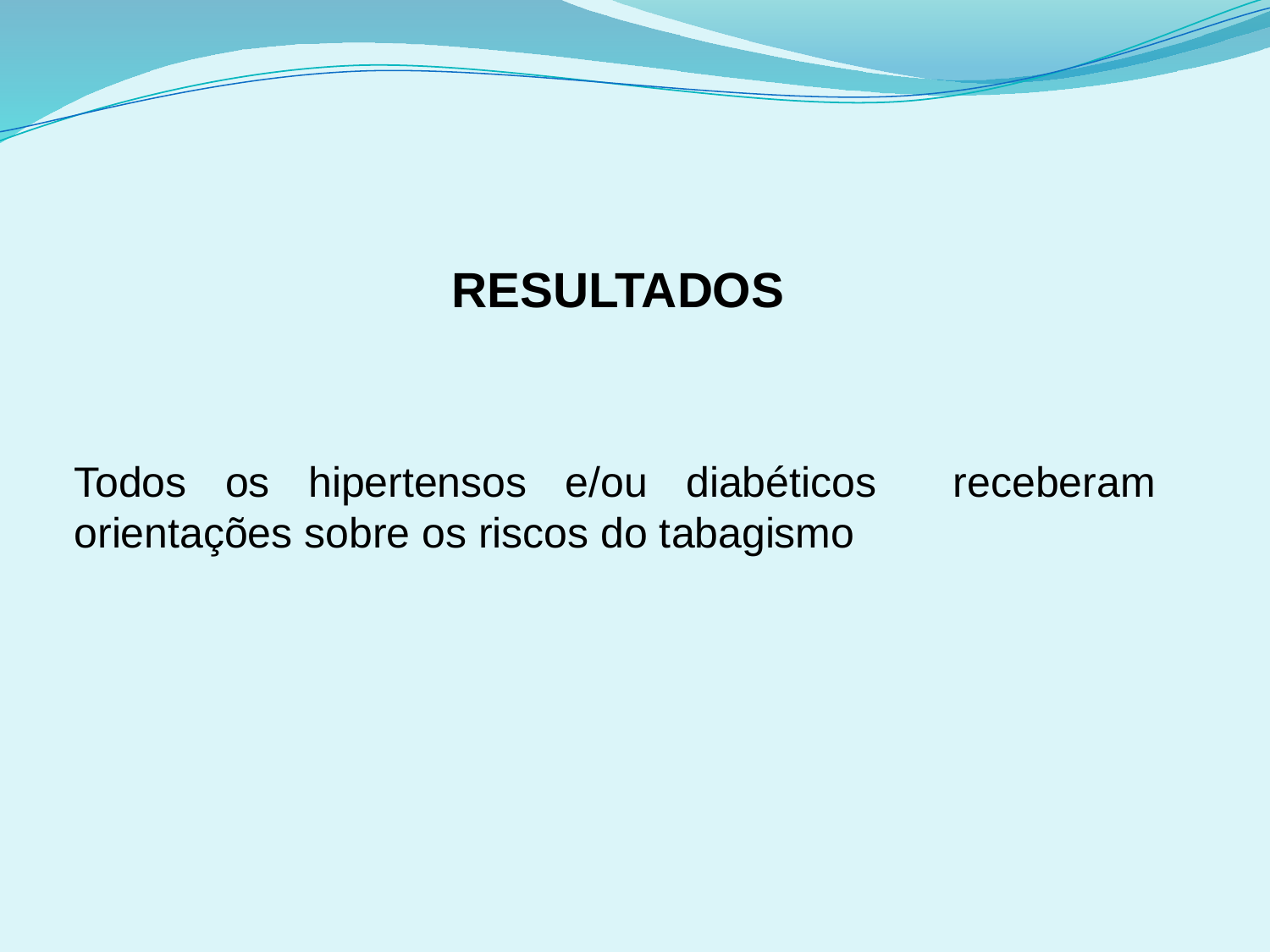

# RESULTADOS
Todos os hipertensos e/ou diabéticos  receberam orientações sobre os riscos do tabagismo